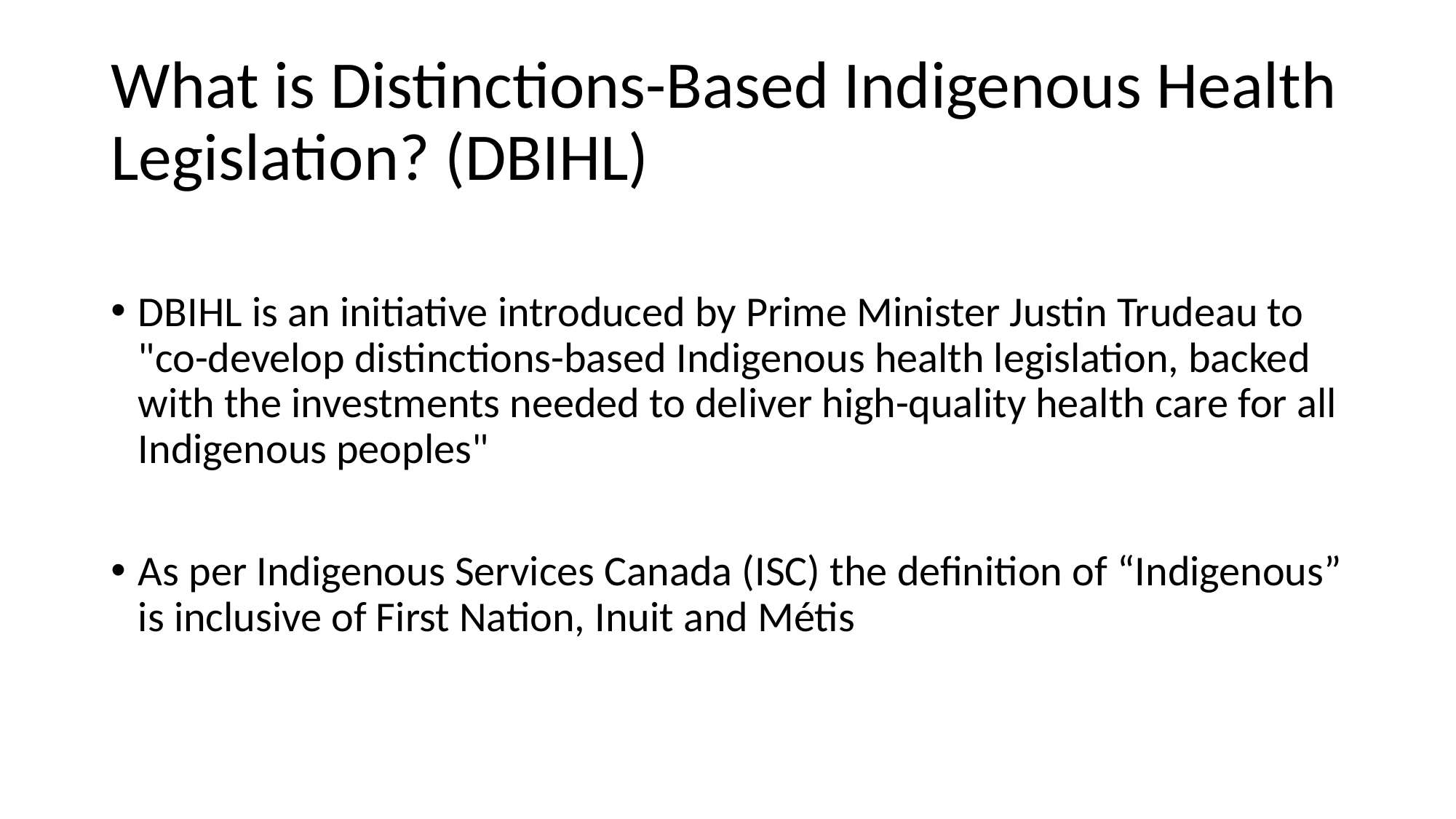

# What is Distinctions-Based Indigenous Health Legislation? (DBIHL)

DBIHL is an initiative introduced by Prime Minister Justin Trudeau to "co-develop distinctions-based Indigenous health legislation, backed with the investments needed to deliver high-quality health care for all Indigenous peoples"

As per Indigenous Services Canada (ISC) the definition of “Indigenous” is inclusive of First Nation, Inuit and Métis